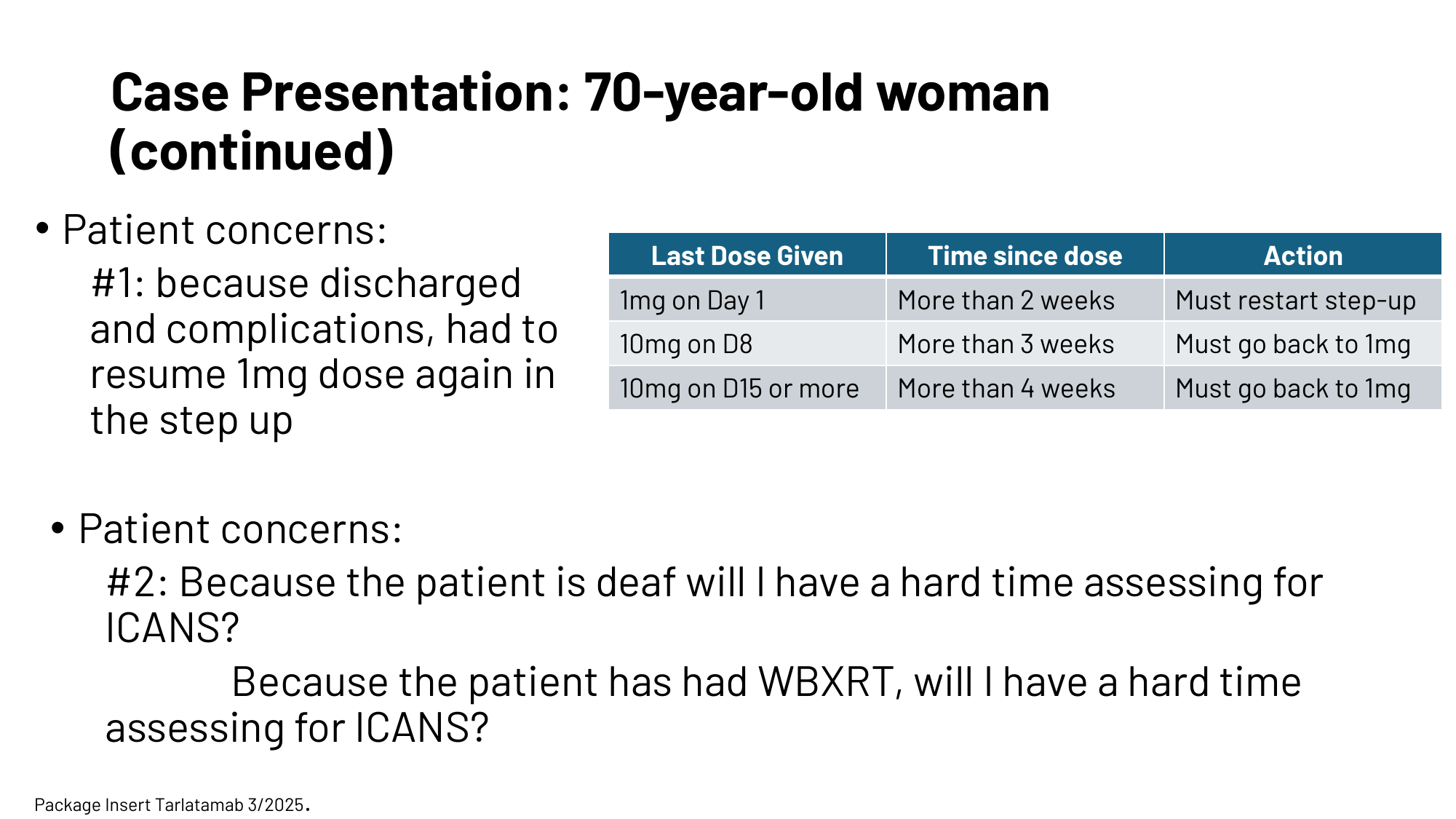

# Case Presentation: 70-year-old woman (continued)
Patient concerns:
#1: because discharged and complications, had to resume 1mg dose again in the step up

| Last Dose Given | Time since dose | Action |
| --- | --- | --- |
| 1mg on Day 1 | More than 2 weeks | Must restart step-up |
| 10mg on D8 | More than 3 weeks | Must go back to 1mg |
| 10mg on D15 or more | More than 4 weeks | Must go back to 1mg |
Patient concerns:
#2: Because the patient is deaf will I have a hard time assessing for ICANS?
	  Because the patient has had WBXRT, will I have a hard time assessing for ICANS?
Package Insert Tarlatamab 3/2025.